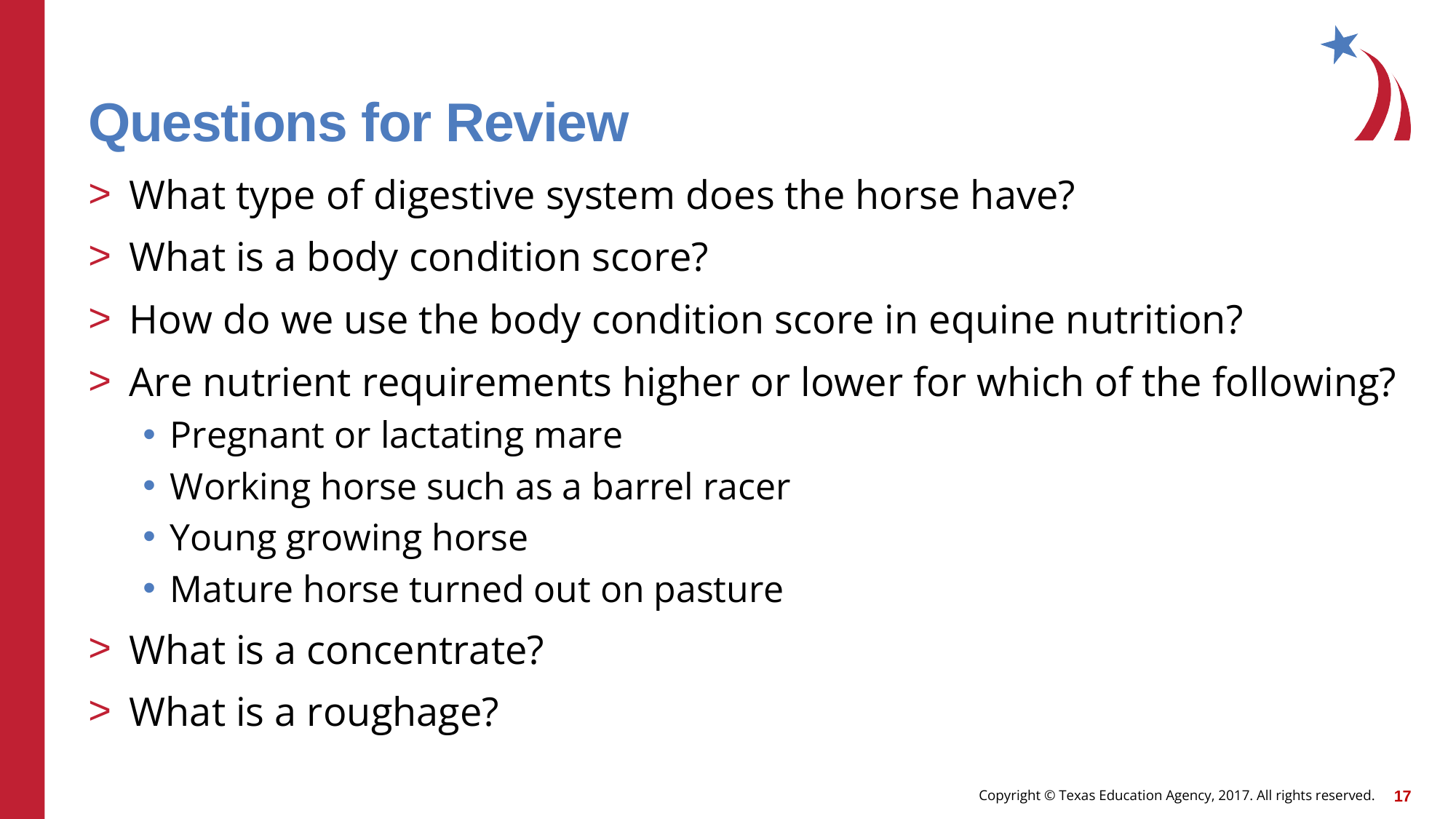

# Questions for Review
What type of digestive system does the horse have?
What is a body condition score?
How do we use the body condition score in equine nutrition?
Are nutrient requirements higher or lower for which of the following?
Pregnant or lactating mare
Working horse such as a barrel racer
Young growing horse
Mature horse turned out on pasture
What is a concentrate?
What is a roughage?